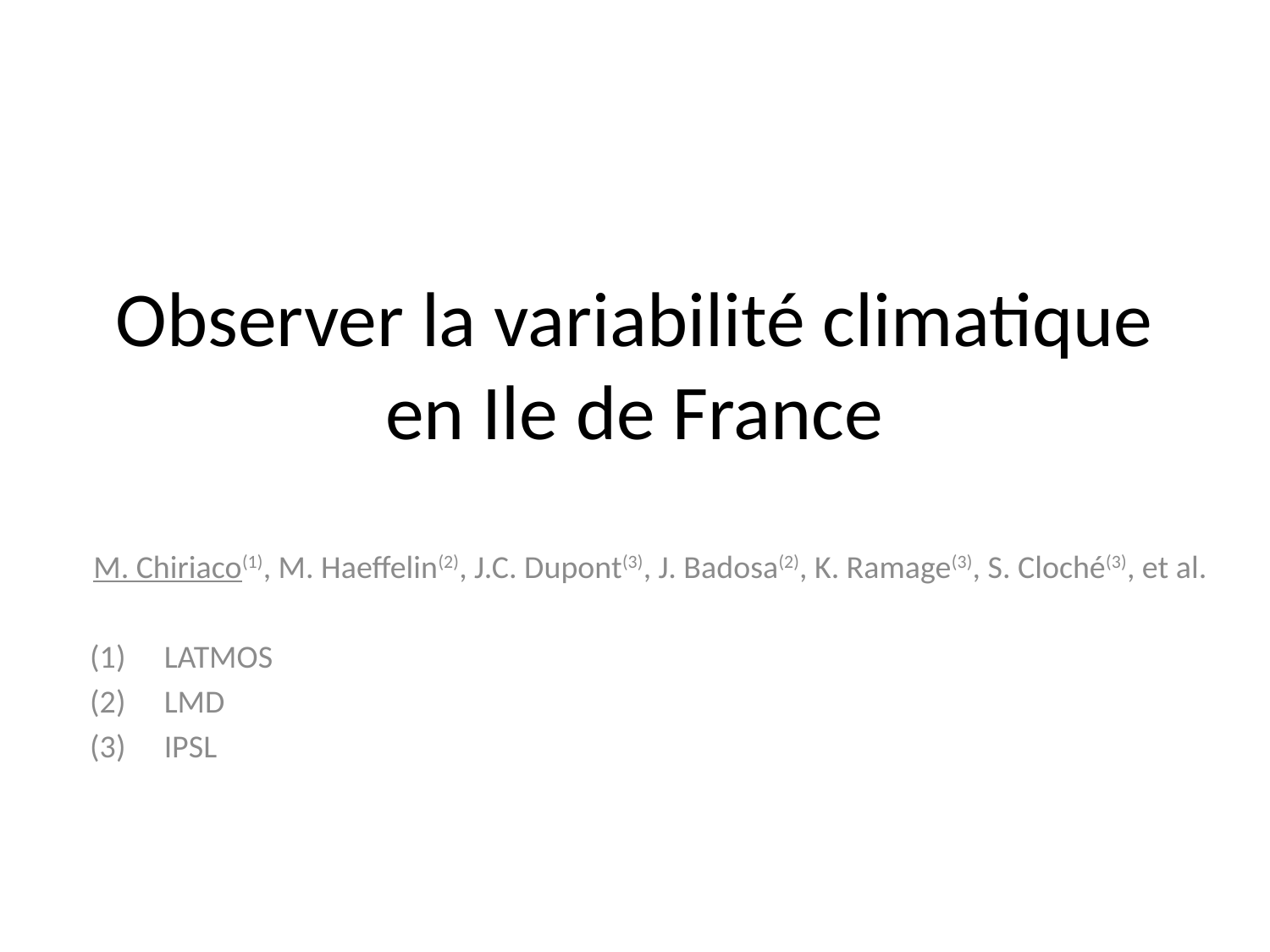

# Observer la variabilité climatique en Ile de France
M. Chiriaco(1), M. Haeffelin(2), J.C. Dupont(3), J. Badosa(2), K. Ramage(3), S. Cloché(3), et al.

LATMOS
LMD
IPSL